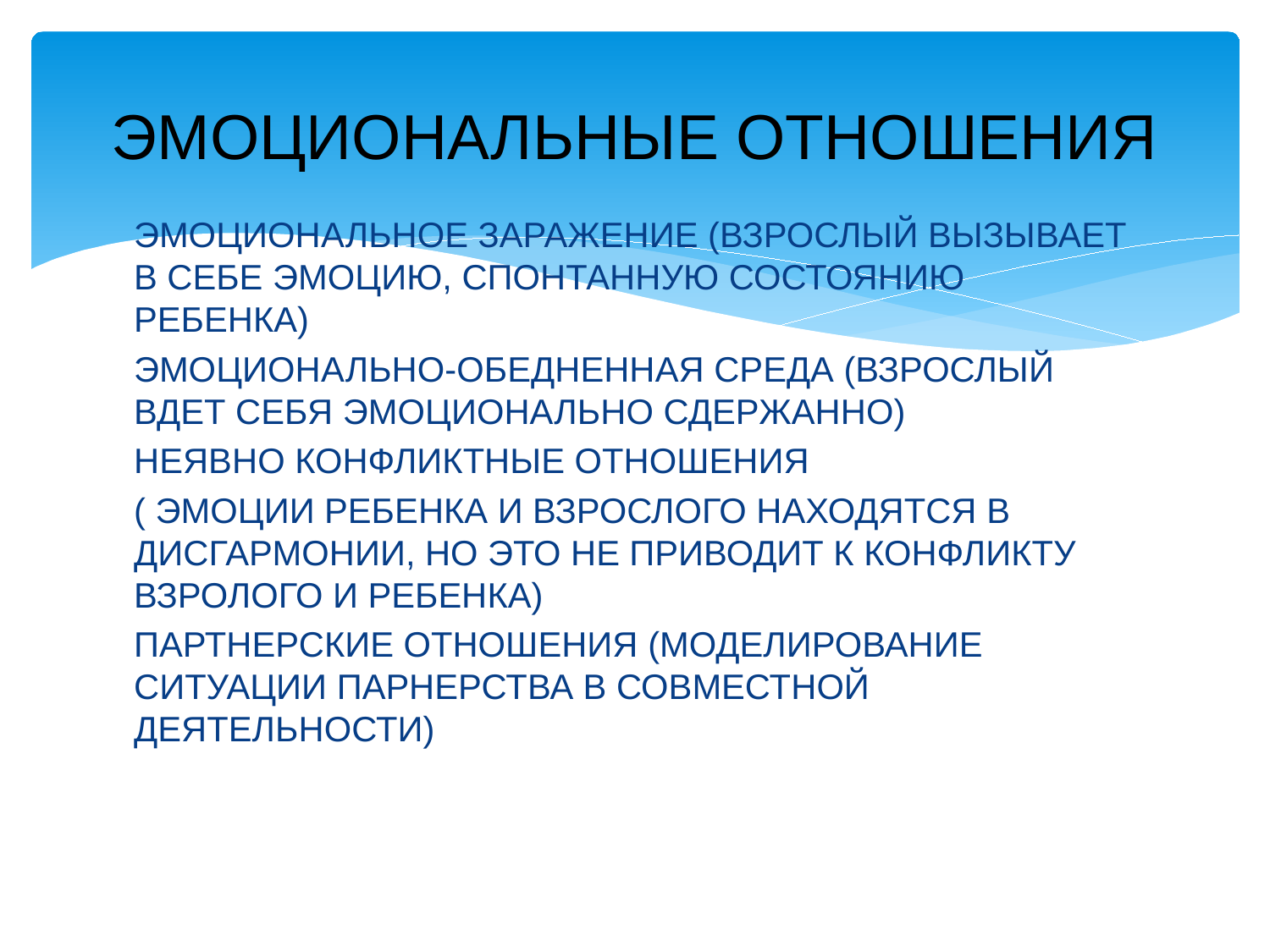

# ЭМОЦИОНАЛЬНЫЕ ОТНОШЕНИЯ
ЭМОЦИОНАЛЬНОЕ ЗАРАЖЕНИЕ (ВЗРОСЛЫЙ ВЫЗЫВАЕТ В СЕБЕ ЭМОЦИЮ, СПОНТАННУЮ СОСТОЯНИЮ РЕБЕНКА)
ЭМОЦИОНАЛЬНО-ОБЕДНЕННАЯ СРЕДА (ВЗРОСЛЫЙ ВДЕТ СЕБЯ ЭМОЦИОНАЛЬНО СДЕРЖАННО)
НЕЯВНО КОНФЛИКТНЫЕ ОТНОШЕНИЯ
( ЭМОЦИИ РЕБЕНКА И ВЗРОСЛОГО НАХОДЯТСЯ В ДИСГАРМОНИИ, НО ЭТО НЕ ПРИВОДИТ К КОНФЛИКТУ ВЗРОЛОГО И РЕБЕНКА)
ПАРТНЕРСКИЕ ОТНОШЕНИЯ (МОДЕЛИРОВАНИЕ СИТУАЦИИ ПАРНЕРСТВА В СОВМЕСТНОЙ ДЕЯТЕЛЬНОСТИ)